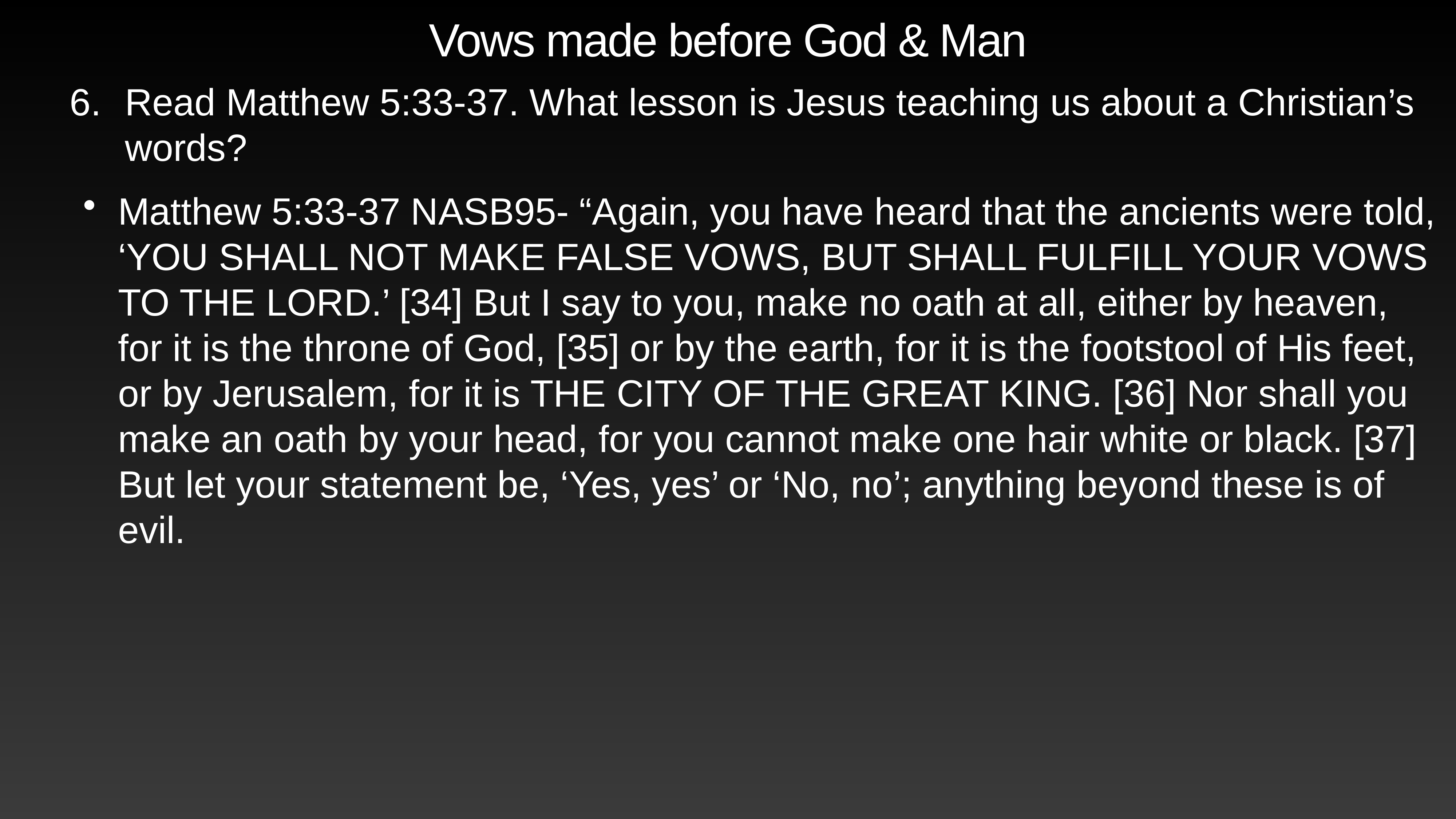

# Vows made before God & Man
Read Matthew 5:33-37. What lesson is Jesus teaching us about a Christian’s words?
Matthew 5:33-37 NASB95- “Again, you have heard that the ancients were told, ‘YOU SHALL NOT MAKE FALSE VOWS, BUT SHALL FULFILL YOUR VOWS TO THE LORD.’ [34] But I say to you, make no oath at all, either by heaven, for it is the throne of God, [35] or by the earth, for it is the footstool of His feet, or by Jerusalem, for it is THE CITY OF THE GREAT KING. [36] Nor shall you make an oath by your head, for you cannot make one hair white or black. [37] But let your statement be, ‘Yes, yes’ or ‘No, no’; anything beyond these is of evil.